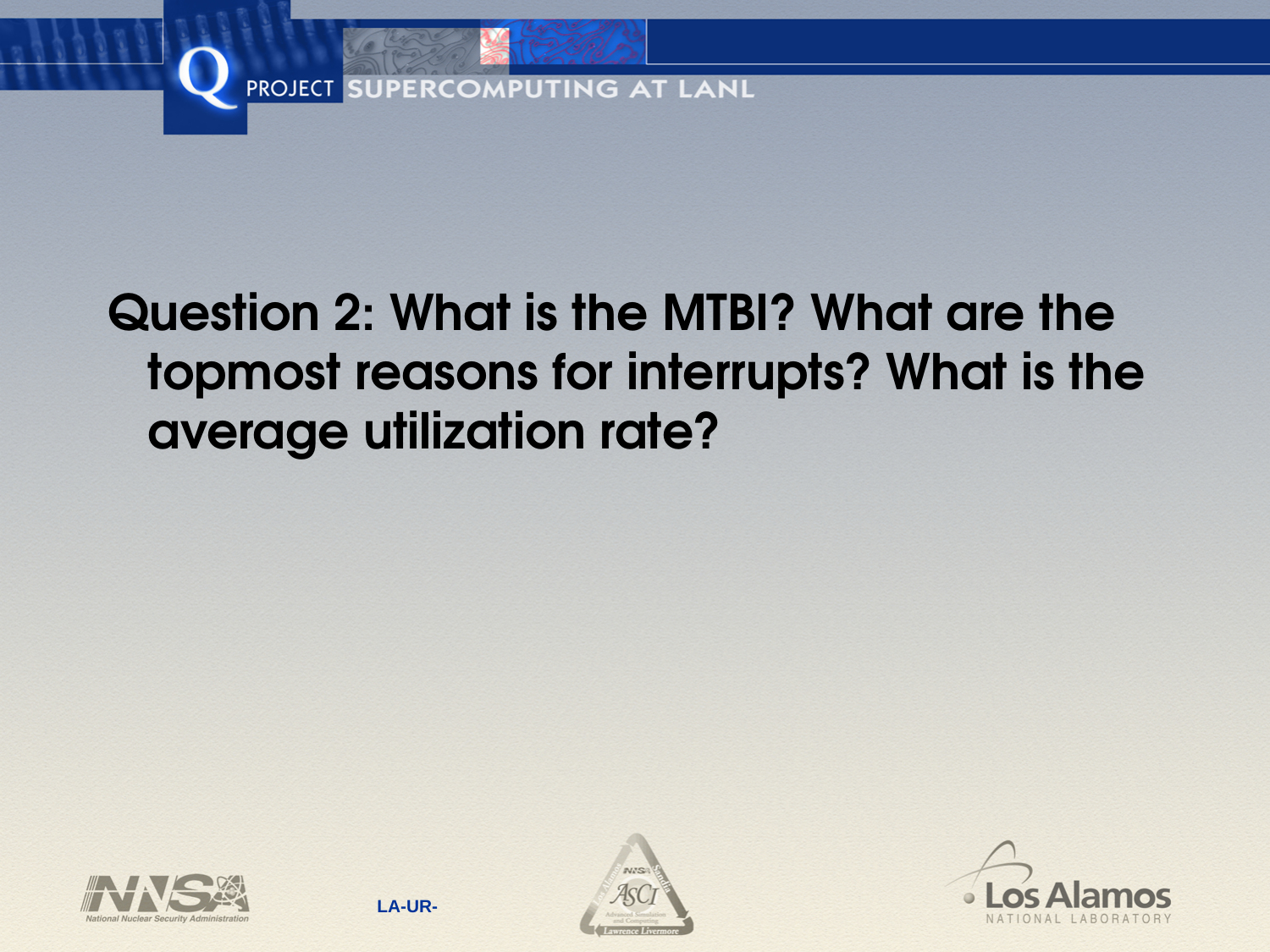

Question 2: What is the MTBI? What are the topmost reasons for interrupts? What is the average utilization rate?
LA-UR-